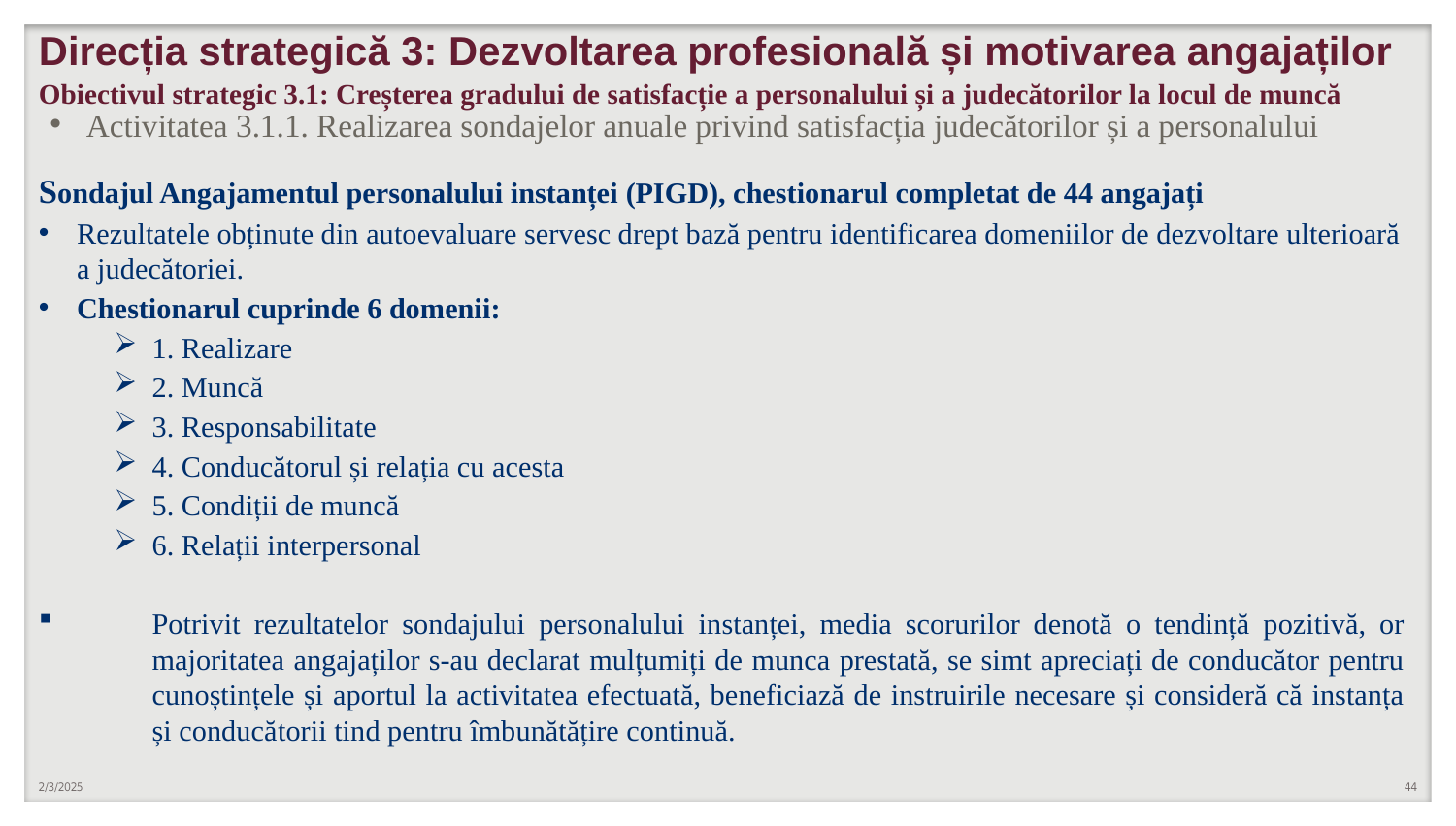

# Direcția strategică 3: Dezvoltarea profesională și motivarea angajaților Obiectivul strategic 3.1: Creșterea gradului de satisfacție a personalului și a judecătorilor la locul de muncă
Activitatea 3.1.1. Realizarea sondajelor anuale privind satisfacția judecătorilor și a personalului
Sondajul Angajamentul personalului instanței (PIGD), chestionarul completat de 44 angajați
Rezultatele obținute din autoevaluare servesc drept bază pentru identificarea domeniilor de dezvoltare ulterioară a judecătoriei.
Chestionarul cuprinde 6 domenii:
1. Realizare
2. Muncă
3. Responsabilitate
4. Conducătorul și relația cu acesta
5. Condiții de muncă
6. Relații interpersonal

Potrivit rezultatelor sondajului personalului instanței, media scorurilor denotă o tendință pozitivă, or majoritatea angajaților s-au declarat mulțumiți de munca prestată, se simt apreciați de conducător pentru cunoștințele și aportul la activitatea efectuată, beneficiază de instruirile necesare și consideră că instanța și conducătorii tind pentru îmbunătățire continuă.

2/3/2025
44